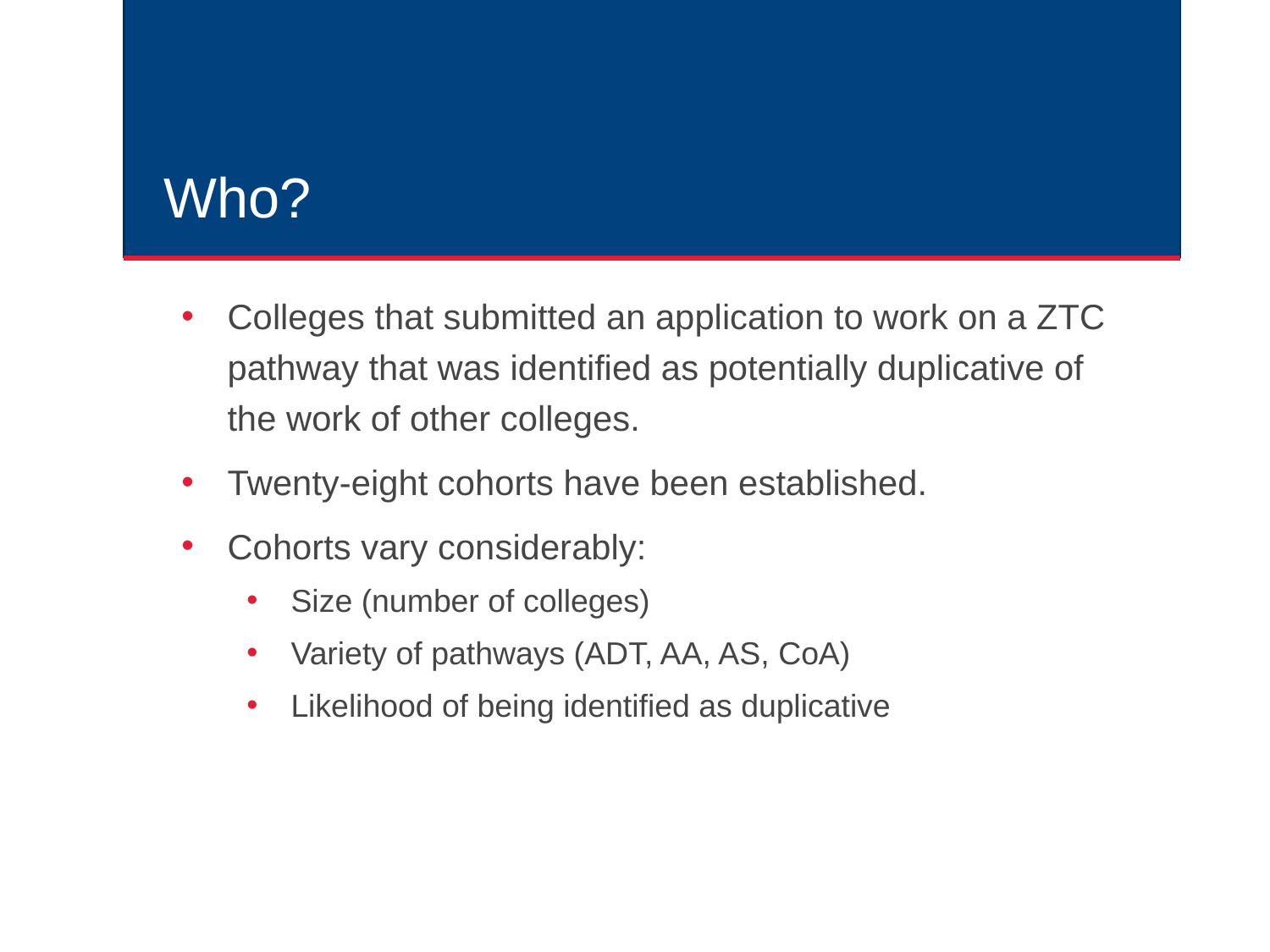

# Who?
Colleges that submitted an application to work on a ZTC pathway that was identified as potentially duplicative of the work of other colleges.
Twenty-eight cohorts have been established.
Cohorts vary considerably:
Size (number of colleges)
Variety of pathways (ADT, AA, AS, CoA)
Likelihood of being identified as duplicative